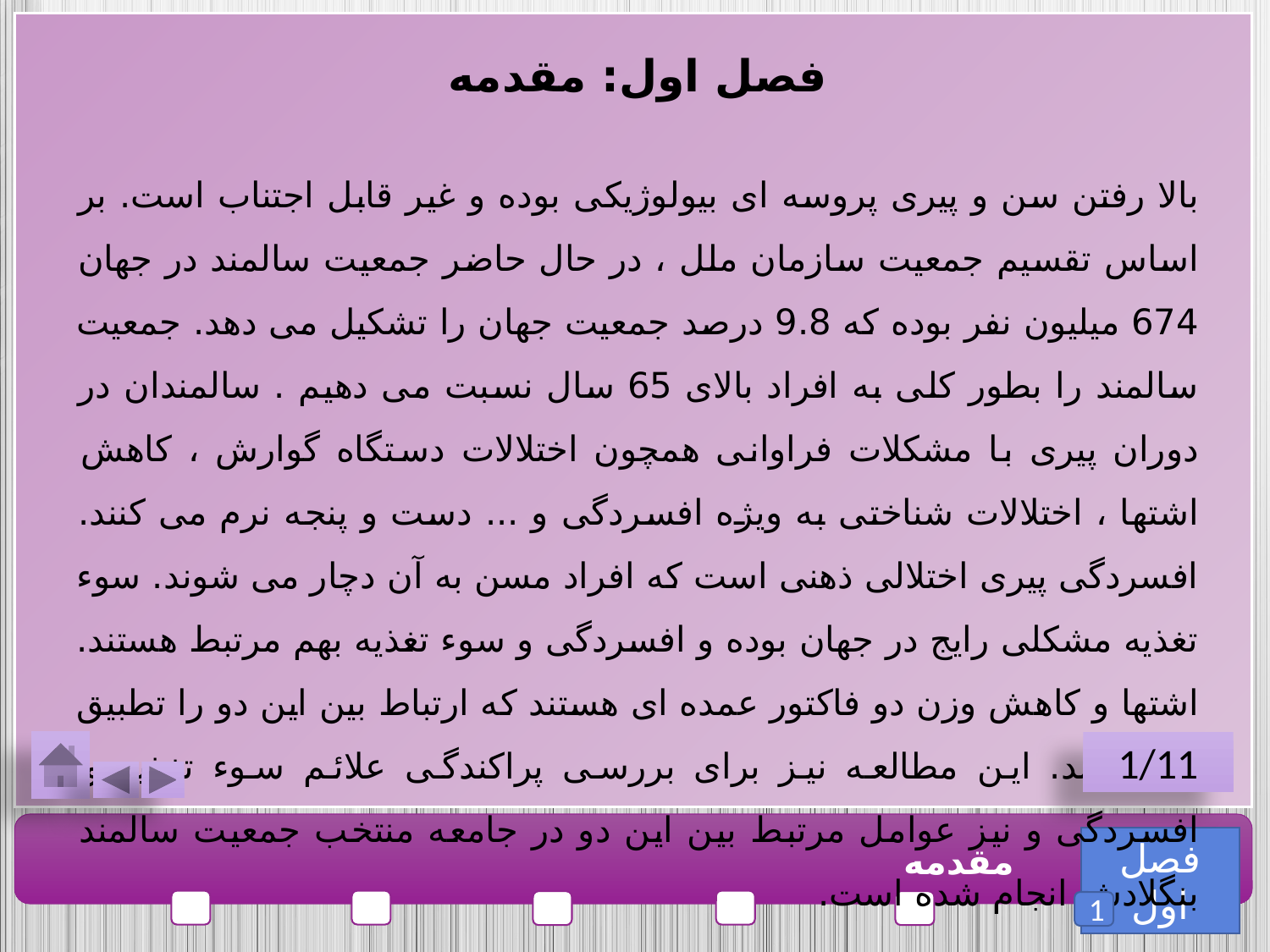

فصل اول: مقدمه

بالا رفتن سن و پیری پروسه ای بیولوژیکی بوده و غیر قابل اجتناب است. بر اساس تقسیم جمعیت سازمان ملل ، در حال حاضر جمعیت سالمند در جهان 674 میلیون نفر بوده که 9.8 درصد جمعیت جهان را تشکیل می دهد. جمعیت سالمند را بطور کلی به افراد بالای 65 سال نسبت می دهیم . سالمندان در دوران پیری با مشکلات فراوانی همچون اختلالات دستگاه گوارش ، کاهش اشتها ، اختلالات شناختی به ویژه افسردگی و ... دست و پنجه نرم می کنند. افسردگی پیری اختلالی ذهنی است که افراد مسن به آن دچار می شوند. سوء تغذیه مشکلی رایج در جهان بوده و افسردگی و سوء تغذیه بهم مرتبط هستند. اشتها و کاهش وزن دو فاکتور عمده ای هستند که ارتباط بین این دو را تطبیق می دهند. این مطالعه نیز برای بررسی پراکندگی علائم سوء تغذیه و افسردگی و نیز عوامل مرتبط بین این دو در جامعه منتخب جمعیت سالمند بنگلادش انجام شده است.

1/11

فصل اول
مقدمه

1